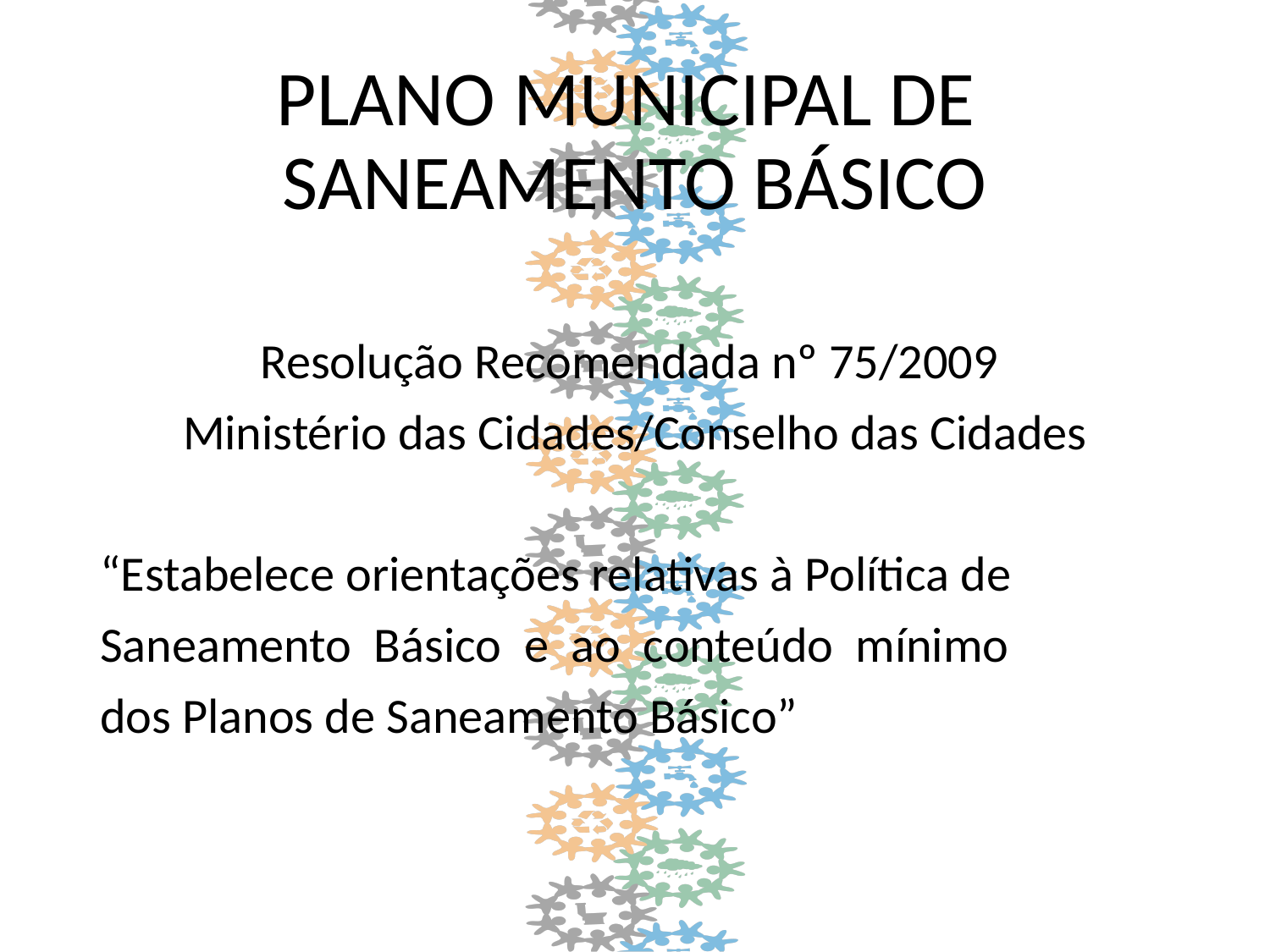

# PLANO MUNICIPAL DE SANEAMENTO BÁSICO

Resolução Recomendada nº 75/2009
Ministério das Cidades/Conselho das Cidades

“Estabelece orientações relativas à Política de
Saneamento  Básico  e  ao  conteúdo  mínimo
dos Planos de Saneamento Básico”